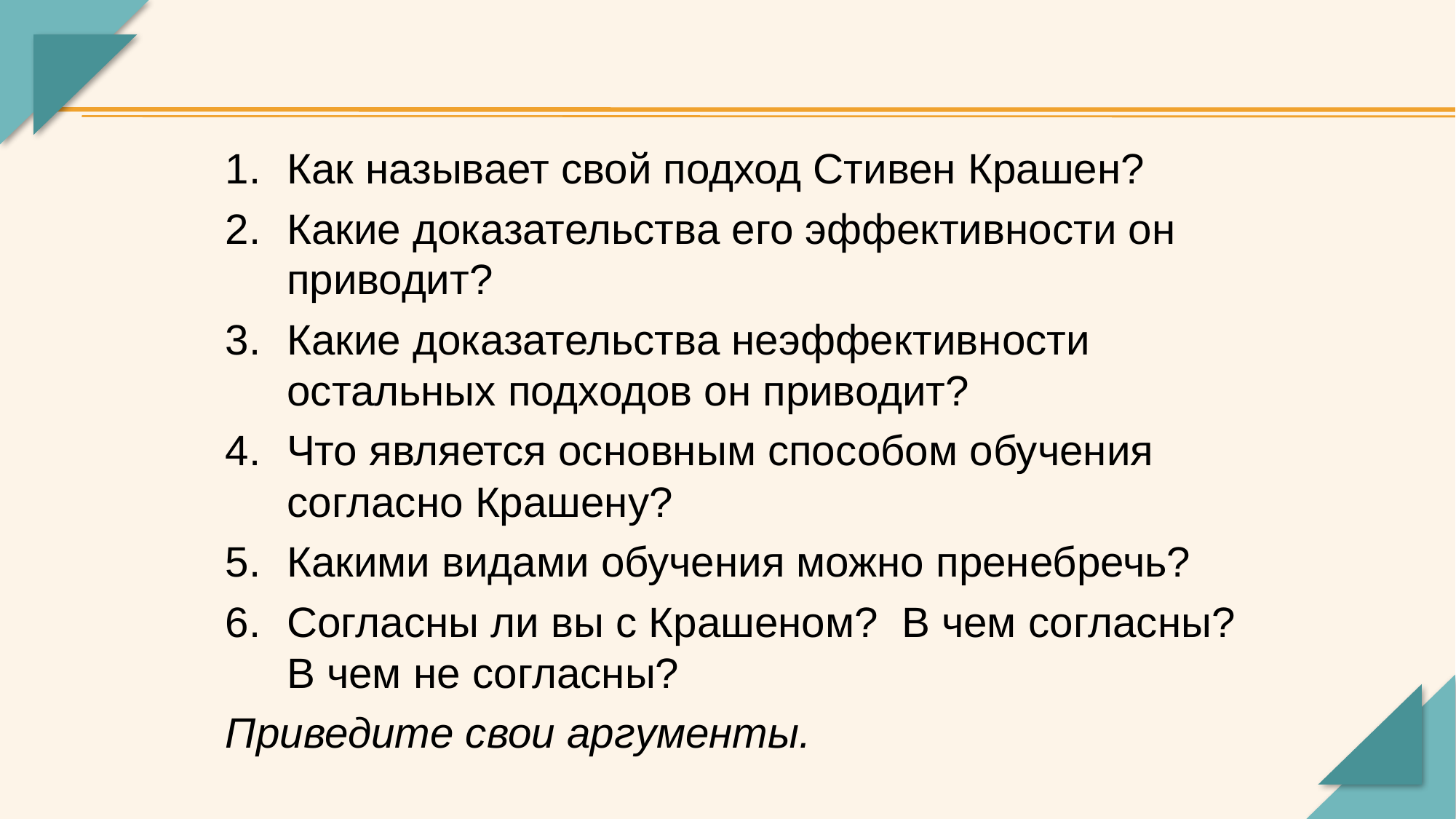

Как называет свой подход Стивен Крашен?
Какие доказательства его эффективности он приводит?
Какие доказательства неэффективности остальных подходов он приводит?
Что является основным способом обучения согласно Крашену?
Какими видами обучения можно пренебречь?
Согласны ли вы с Крашеном?  В чем согласны? В чем не согласны?
Приведите свои аргументы.